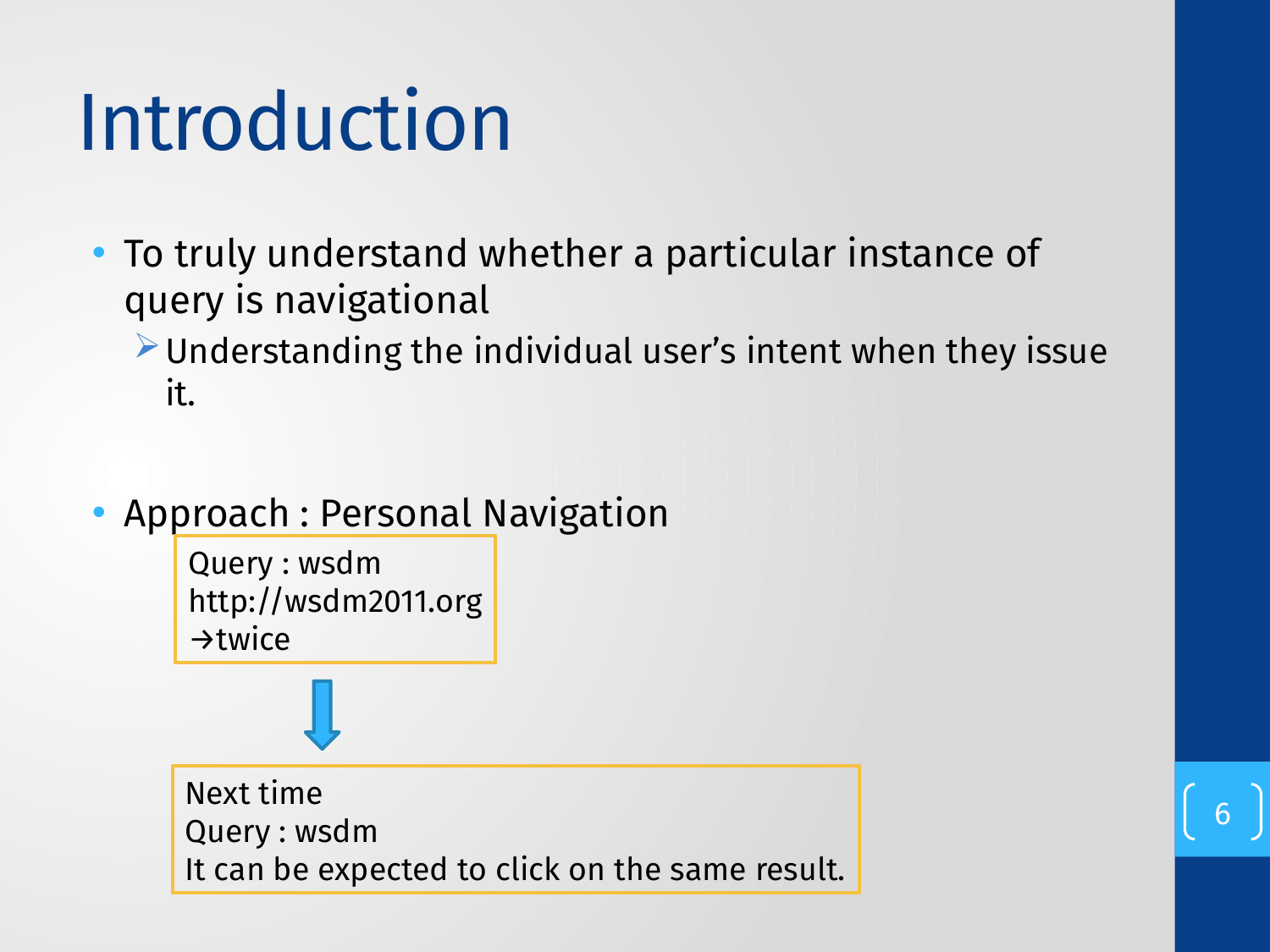

# Introduction
To truly understand whether a particular instance of query is navigational
Understanding the individual user’s intent when they issue it.

Approach : Personal Navigation
Query : wsdm
http://wsdm2011.org
→twice

Next time
Query : wsdm
It can be expected to click on the same result.
6